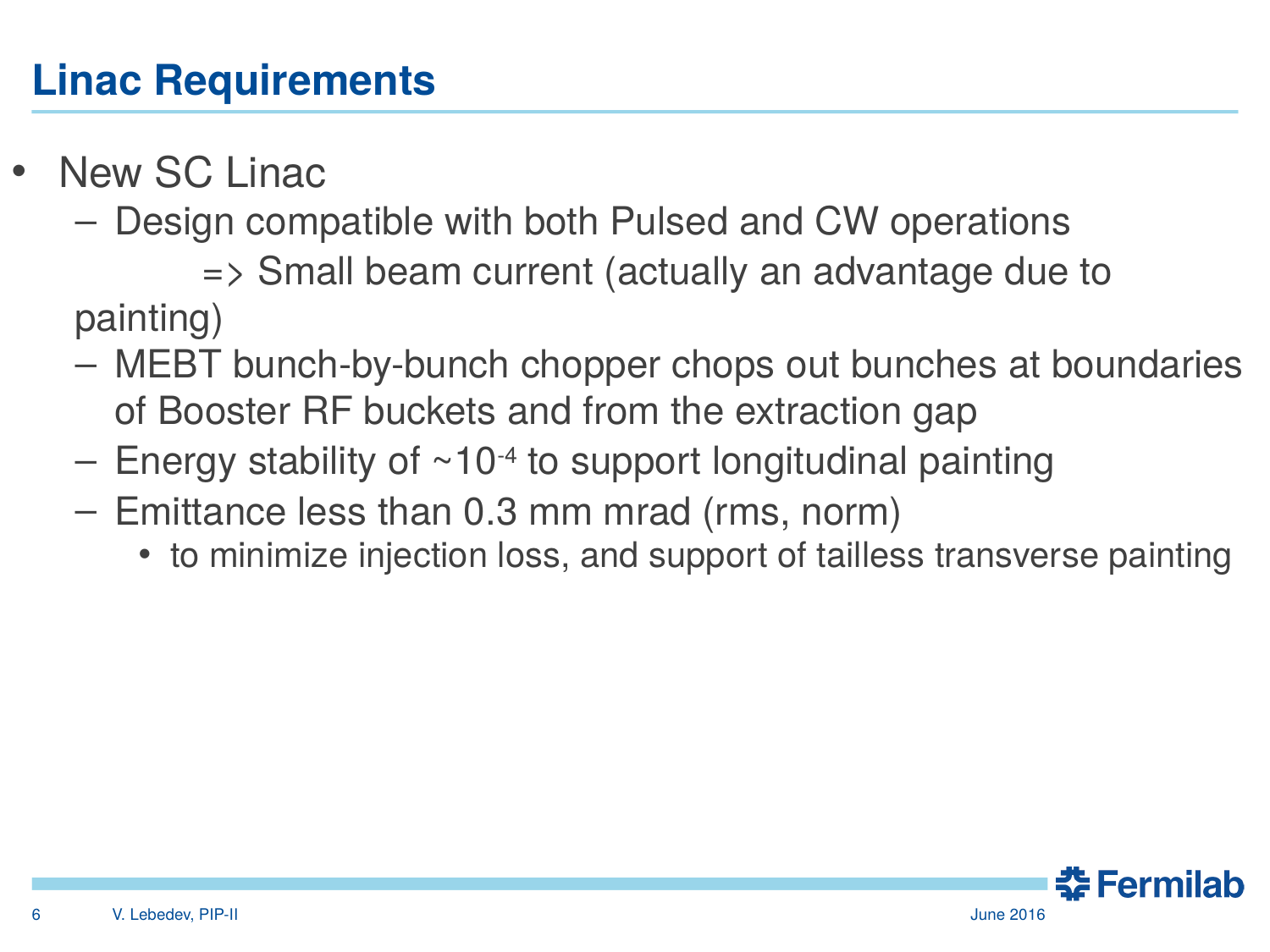

# Linac Requirements
New SC Linac
Design compatible with both Pulsed and CW operations
	=> Small beam current (actually an advantage due to painting)
MEBT bunch-by-bunch chopper chops out bunches at boundaries of Booster RF buckets and from the extraction gap
Energy stability of ~10-4 to support longitudinal painting
Emittance less than 0.3 mm mrad (rms, norm)
to minimize injection loss, and support of tailless transverse painting

6
V. Lebedev, PIP-II
June 2016